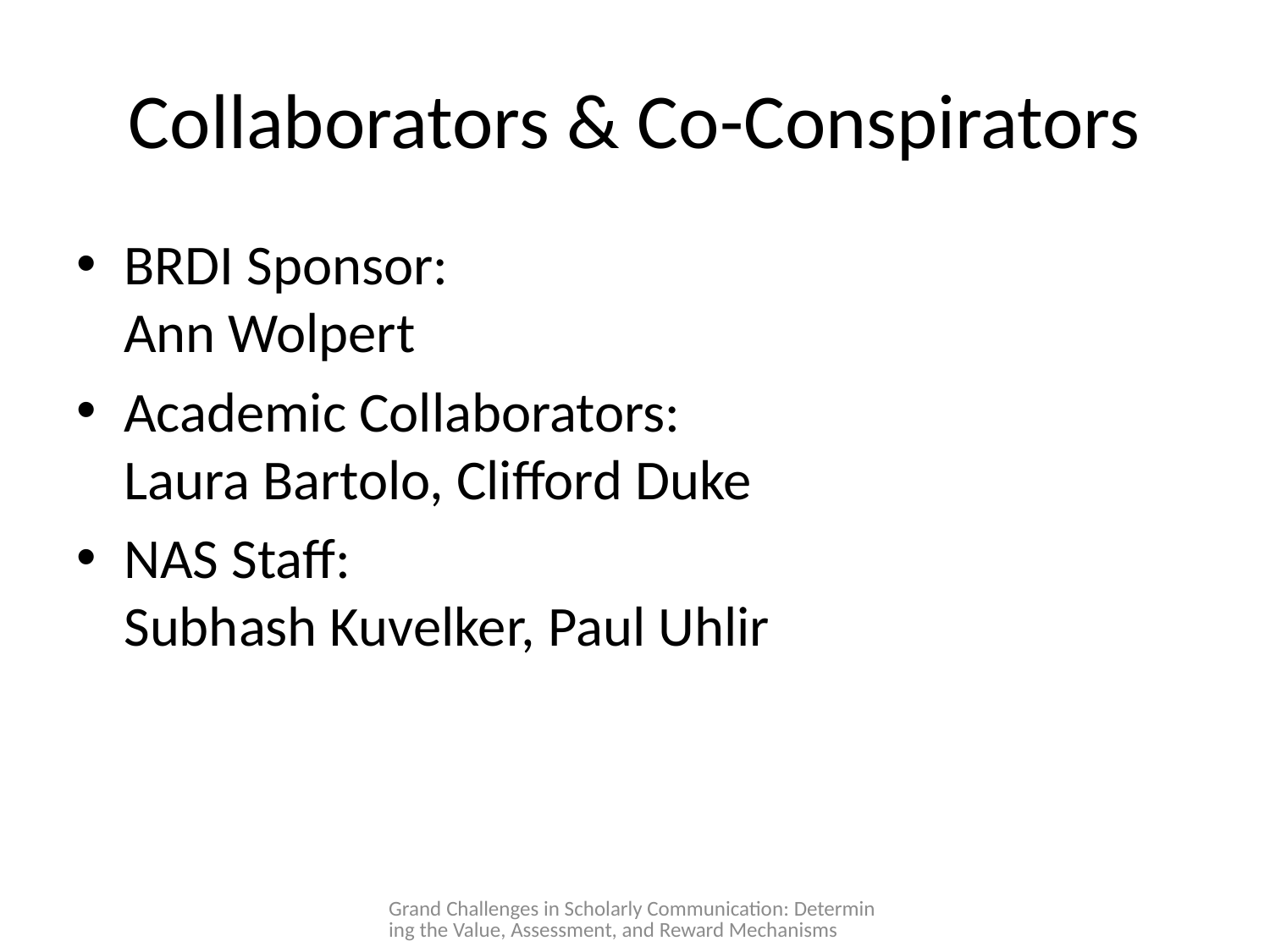

# Collaborators & Co-Conspirators
BRDI Sponsor:
Ann Wolpert
Academic Collaborators:
Laura Bartolo, Clifford Duke
NAS Staff:
Subhash Kuvelker, Paul Uhlir

Grand Challenges in Scholarly Communication: Determining the Value, Assessment, and Reward Mechanisms